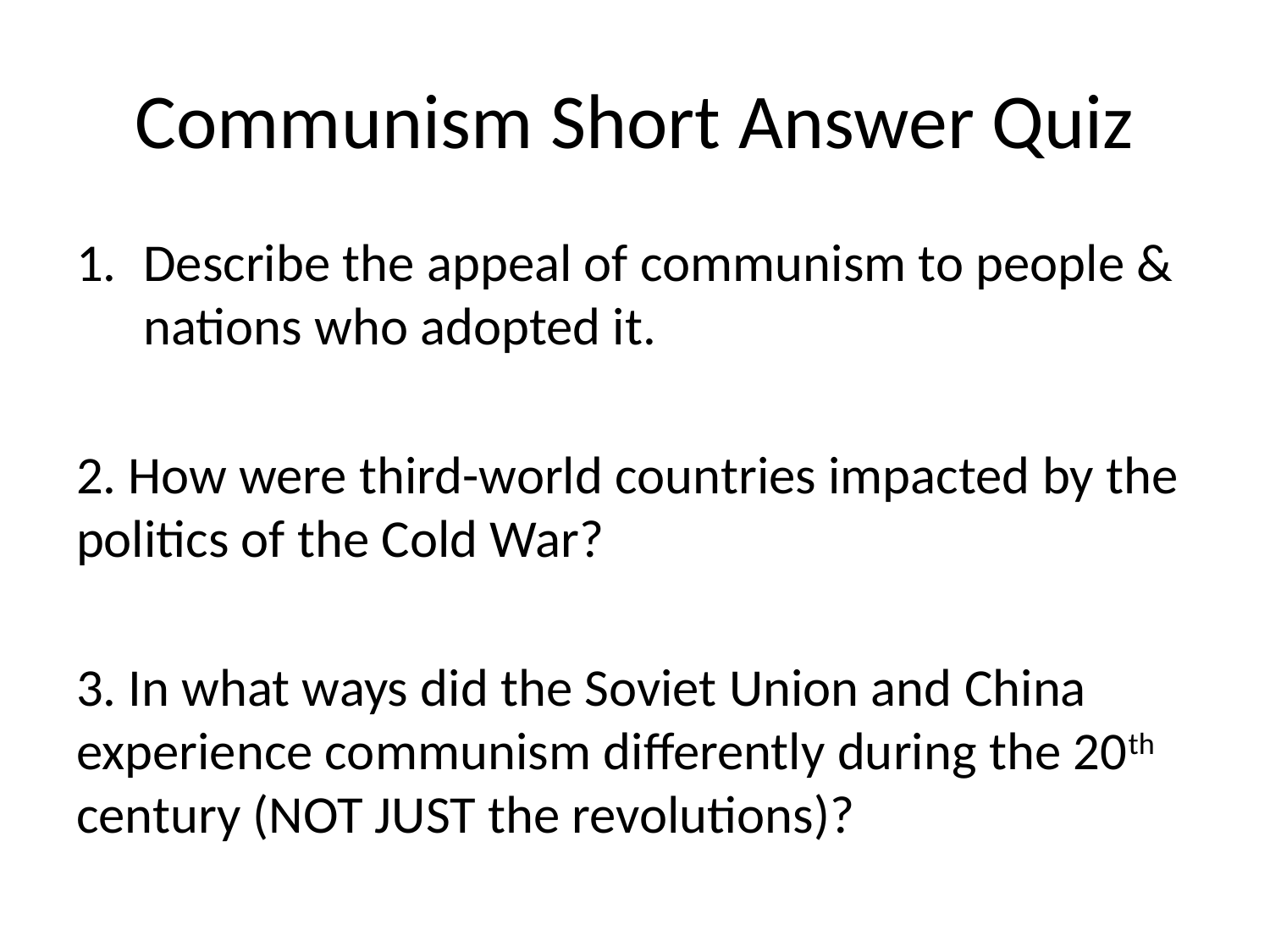

# Communism Short Answer Quiz
Describe the appeal of communism to people & nations who adopted it.

2. How were third-world countries impacted by the politics of the Cold War?

3. In what ways did the Soviet Union and China experience communism differently during the 20th century (NOT JUST the revolutions)?